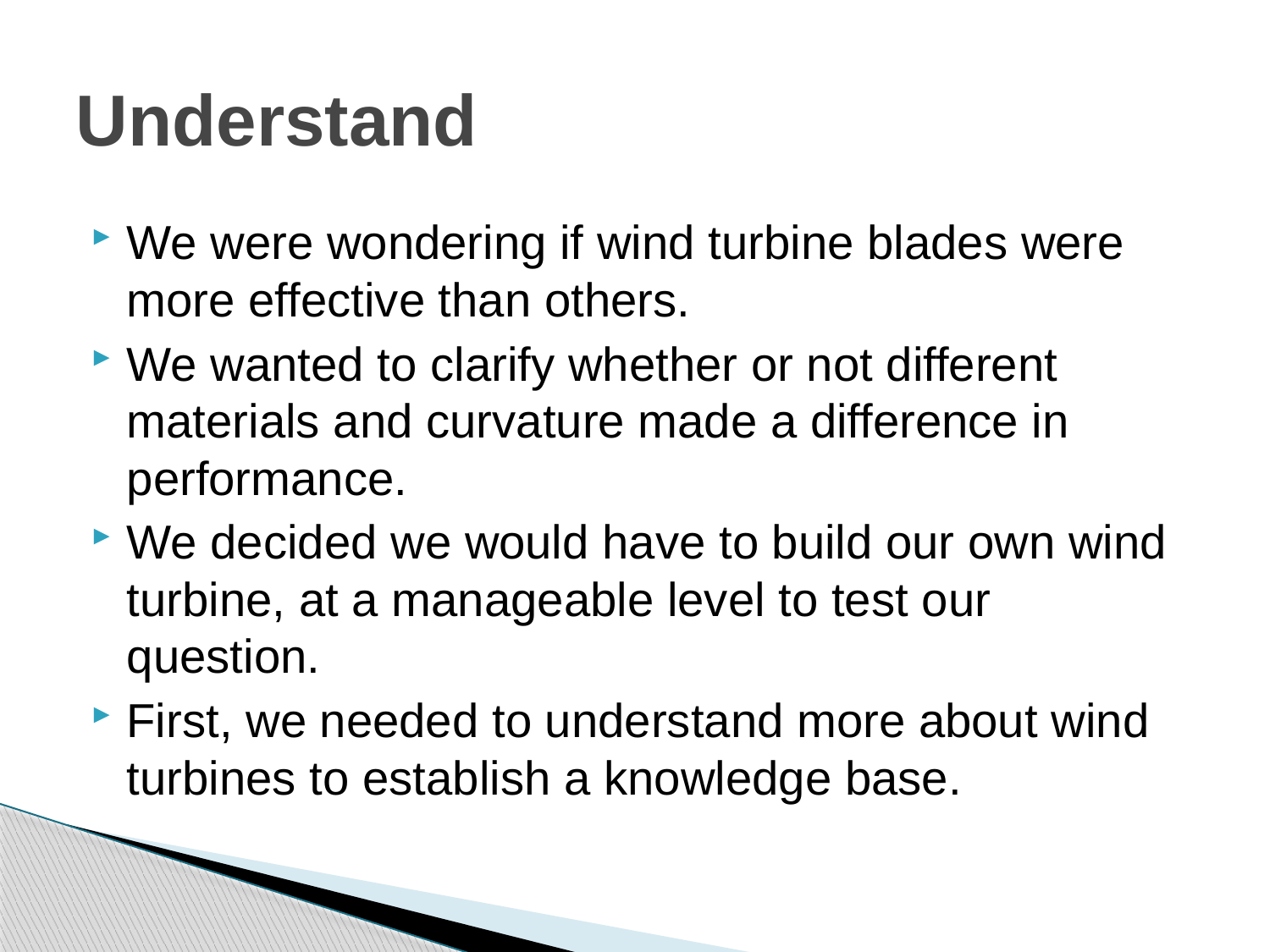

# Understand
We were wondering if wind turbine blades were more effective than others.
We wanted to clarify whether or not different materials and curvature made a difference in performance.
We decided we would have to build our own wind turbine, at a manageable level to test our question.
First, we needed to understand more about wind turbines to establish a knowledge base.